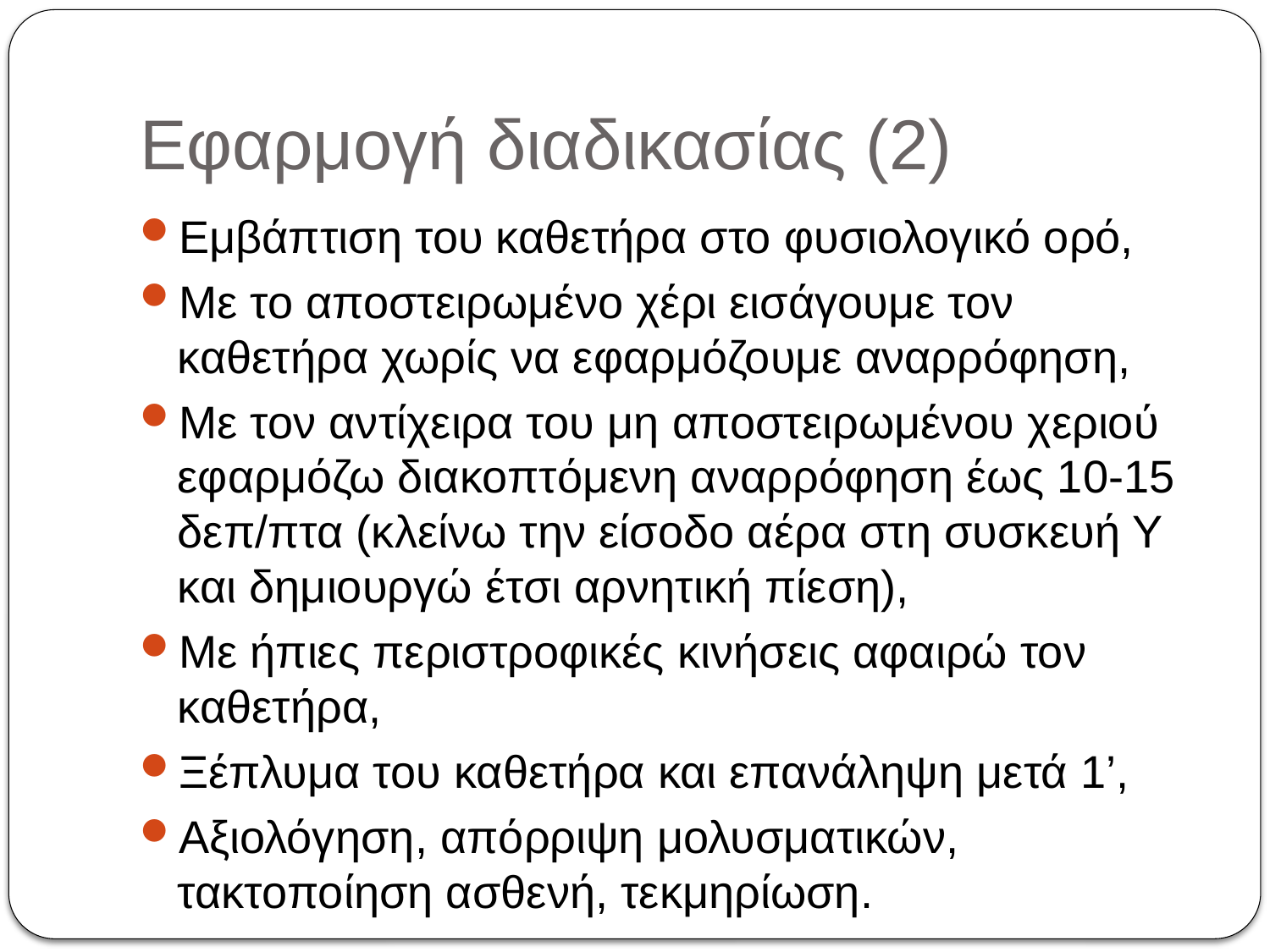

# Εφαρμογή διαδικασίας (2)
Εμβάπτιση του καθετήρα στο φυσιολογικό ορό,
Με το αποστειρωμένο χέρι εισάγουμε τον καθετήρα χωρίς να εφαρμόζουμε αναρρόφηση,
Με τον αντίχειρα του μη αποστειρωμένου χεριού εφαρμόζω διακοπτόμενη αναρρόφηση έως 10-15 δεπ/πτα (κλείνω την είσοδο αέρα στη συσκευή Υ και δημιουργώ έτσι αρνητική πίεση),
Με ήπιες περιστροφικές κινήσεις αφαιρώ τον καθετήρα,
Ξέπλυμα του καθετήρα και επανάληψη μετά 1’,
Αξιολόγηση, απόρριψη μολυσματικών, τακτοποίηση ασθενή, τεκμηρίωση.